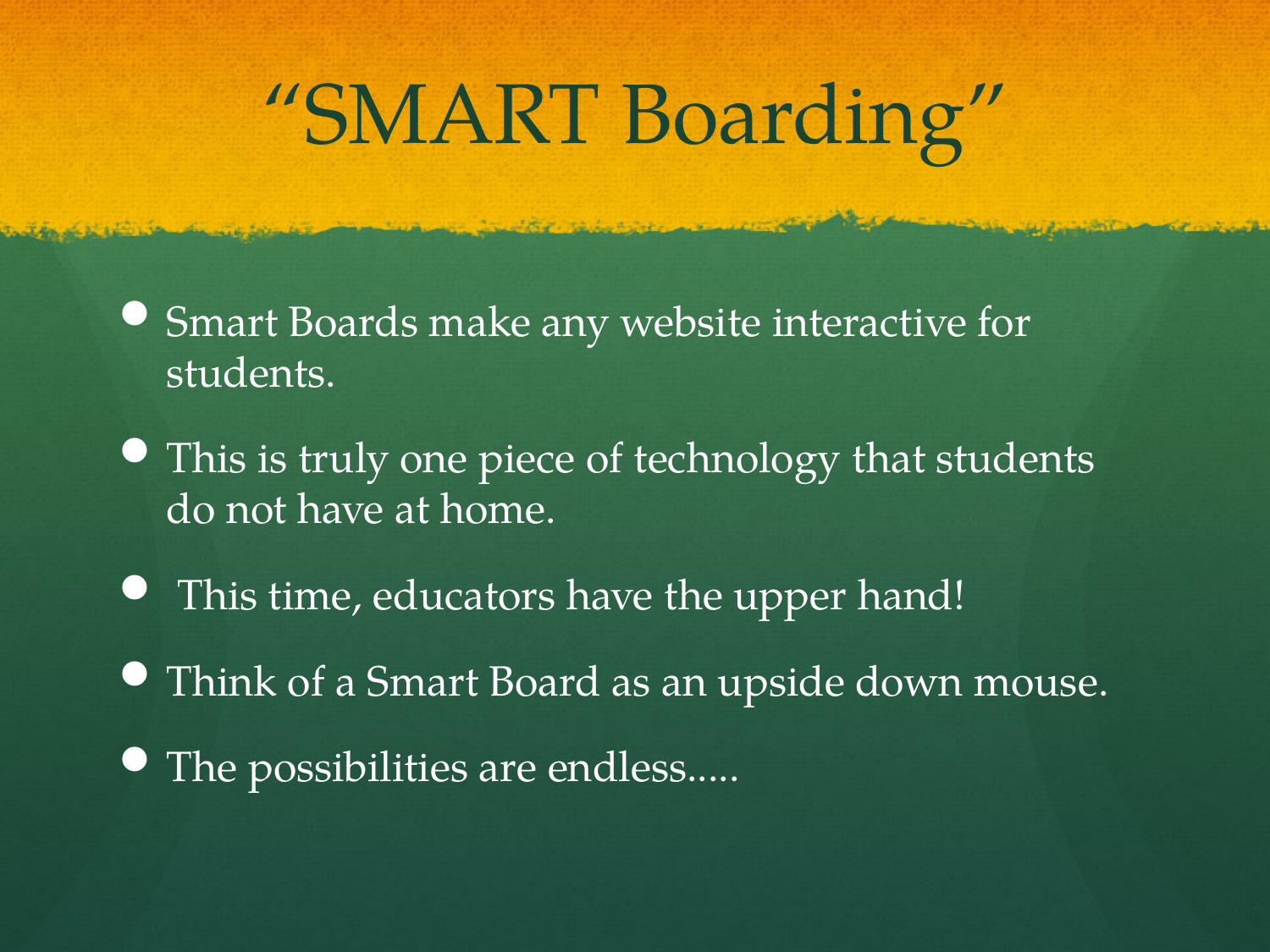

# “SMART Boarding”
Smart Boards make any website interactive for students.
This is truly one piece of technology that students do not have at home.
 This time, educators have the upper hand!
Think of a Smart Board as an upside down mouse.
The possibilities are endless.....